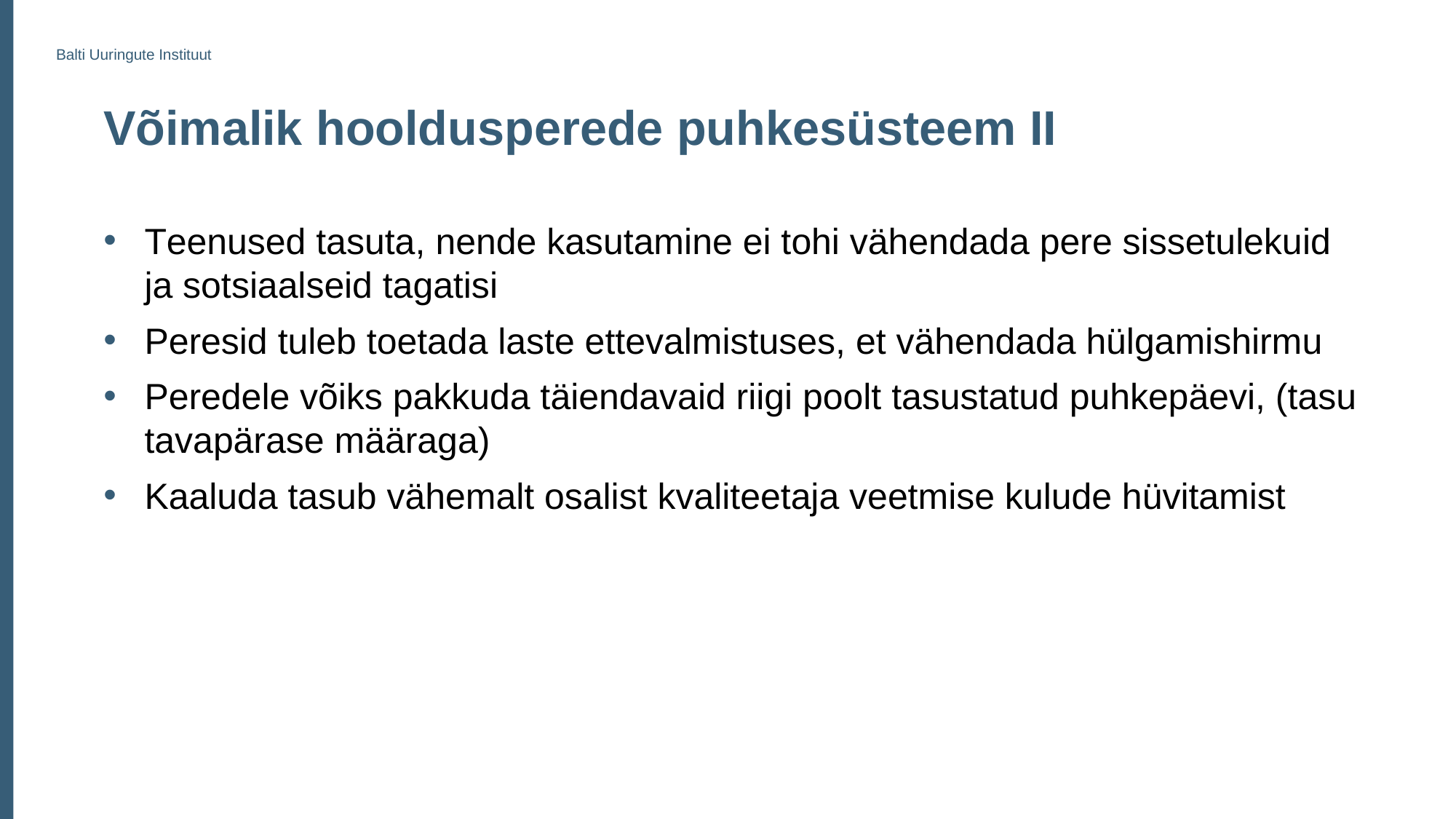

# Võimalik hooldusperede puhkesüsteem II
Teenused tasuta, nende kasutamine ei tohi vähendada pere sissetulekuid ja sotsiaalseid tagatisi
Peresid tuleb toetada laste ettevalmistuses, et vähendada hülgamishirmu
Peredele võiks pakkuda täiendavaid riigi poolt tasustatud puhkepäevi, (tasu tavapärase määraga)
Kaaluda tasub vähemalt osalist kvaliteetaja veetmise kulude hüvitamist